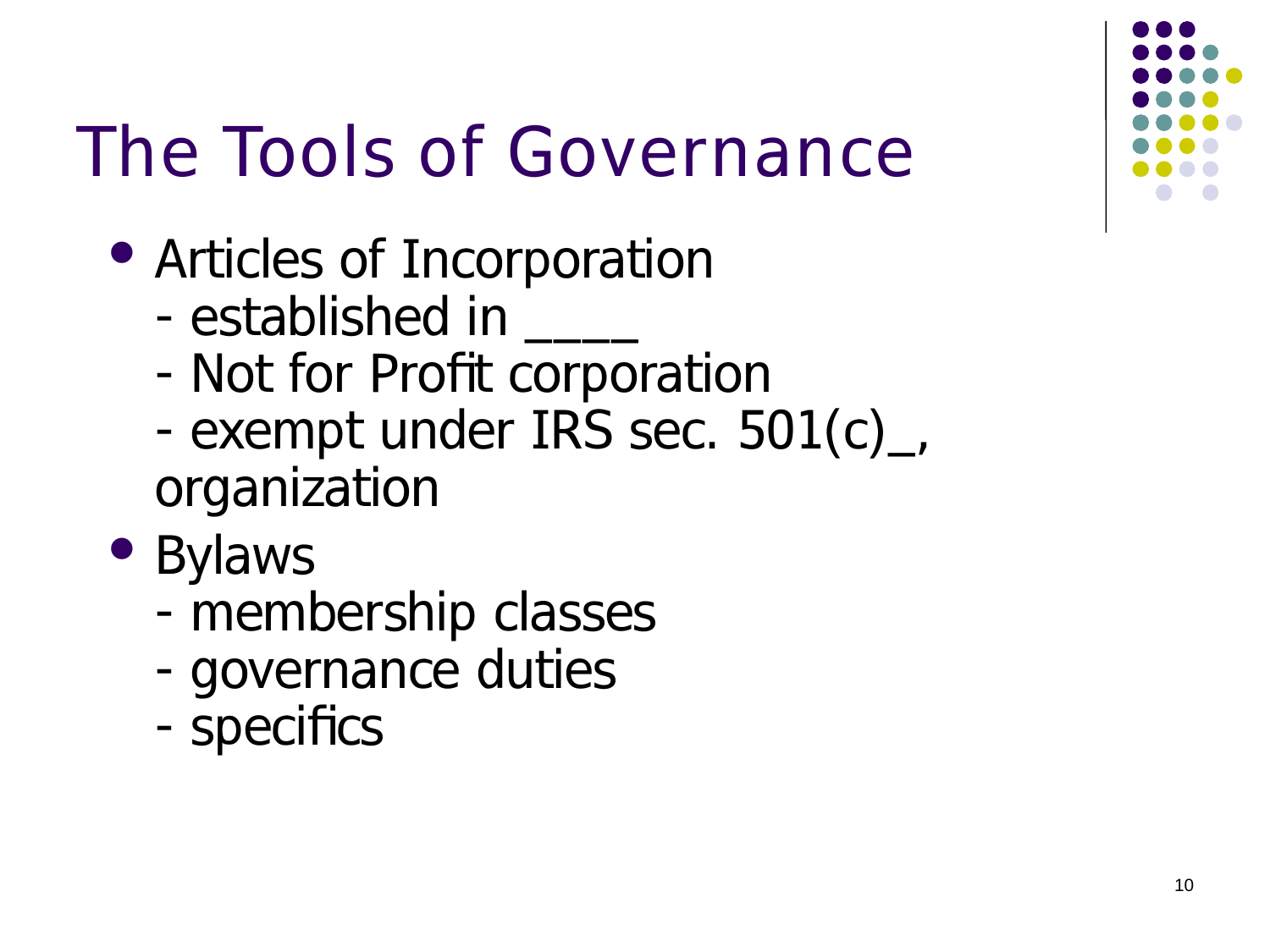

# The Tools of Governance
Articles of Incorporation
- established in ____
- Not for Profit corporation
- exempt under IRS sec. 501(c)_,   	organization
Bylaws
- membership classes
- governance duties
- specifics
10